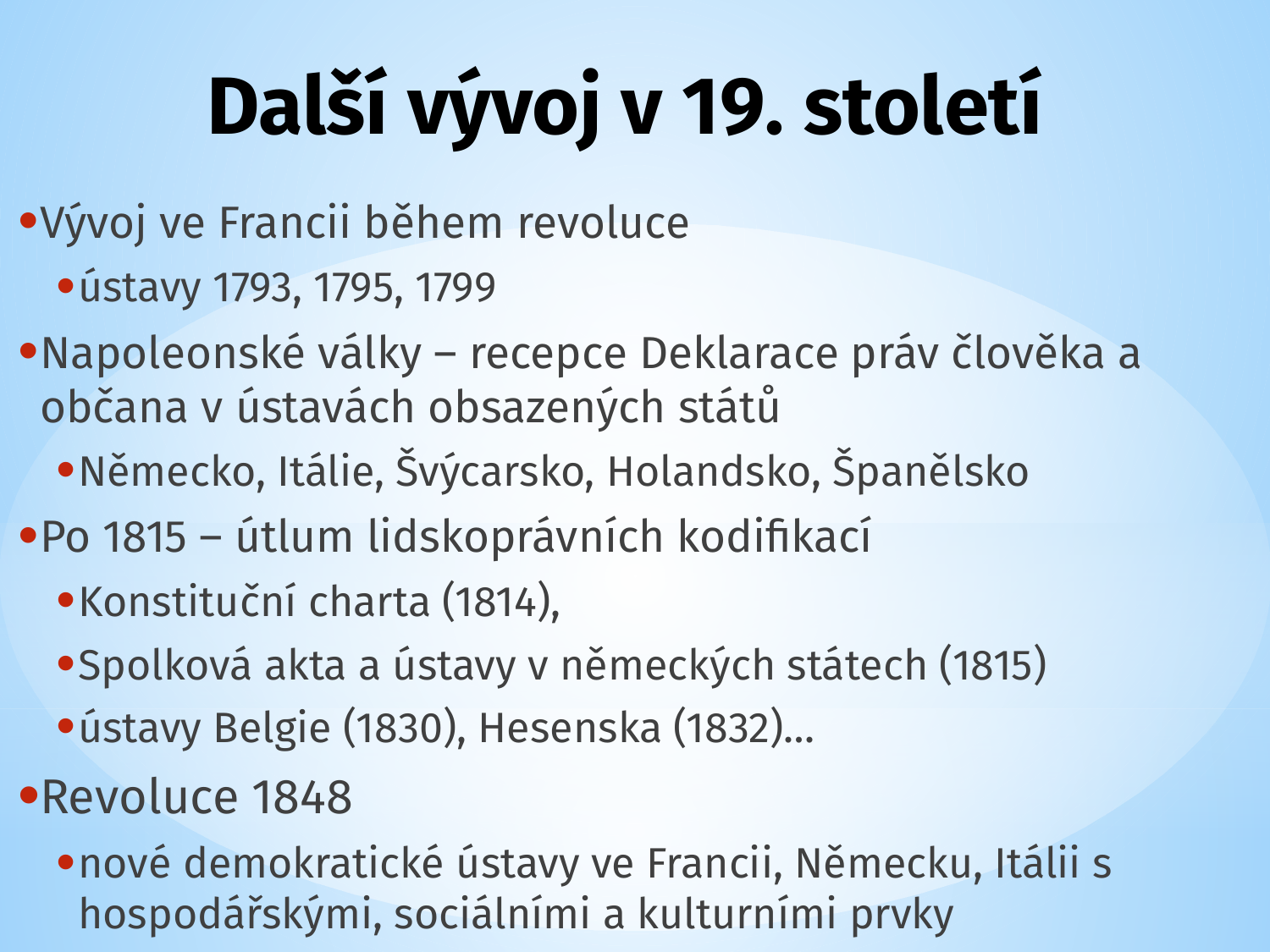

# Další vývoj v 19. století
Vývoj ve Francii během revoluce
ústavy 1793, 1795, 1799
Napoleonské války – recepce Deklarace práv člověka a občana v ústavách obsazených států
Německo, Itálie, Švýcarsko, Holandsko, Španělsko
Po 1815 – útlum lidskoprávních kodifikací
Konstituční charta (1814),
Spolková akta a ústavy v německých státech (1815)
ústavy Belgie (1830), Hesenska (1832)…
Revoluce 1848
nové demokratické ústavy ve Francii, Německu, Itálii s hospodářskými, sociálními a kulturními prvky